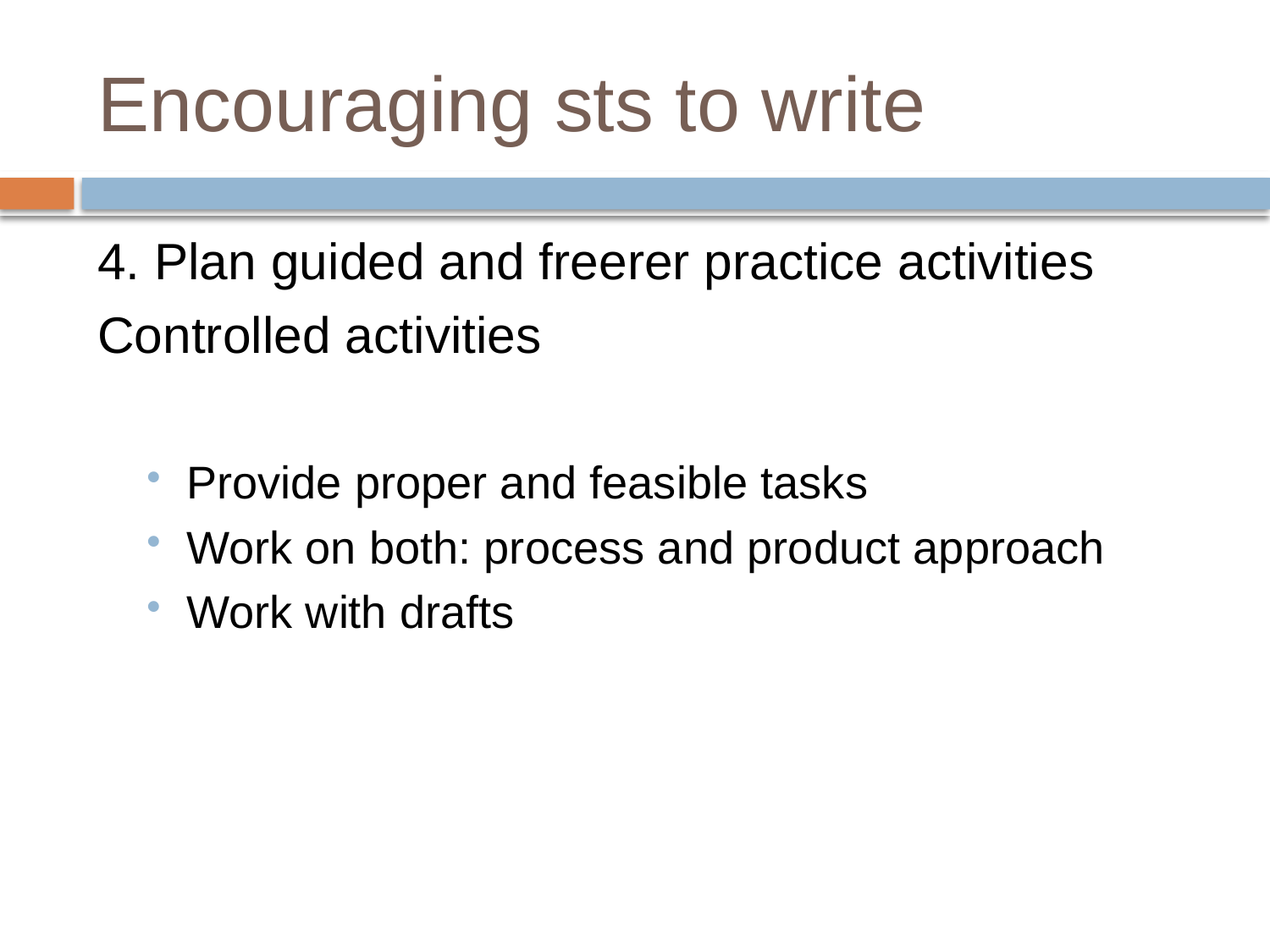

# Encouraging sts to write
4. Plan guided and freerer practice activities
Controlled activities

Provide proper and feasible tasks
Work on both: process and product approach
Work with drafts